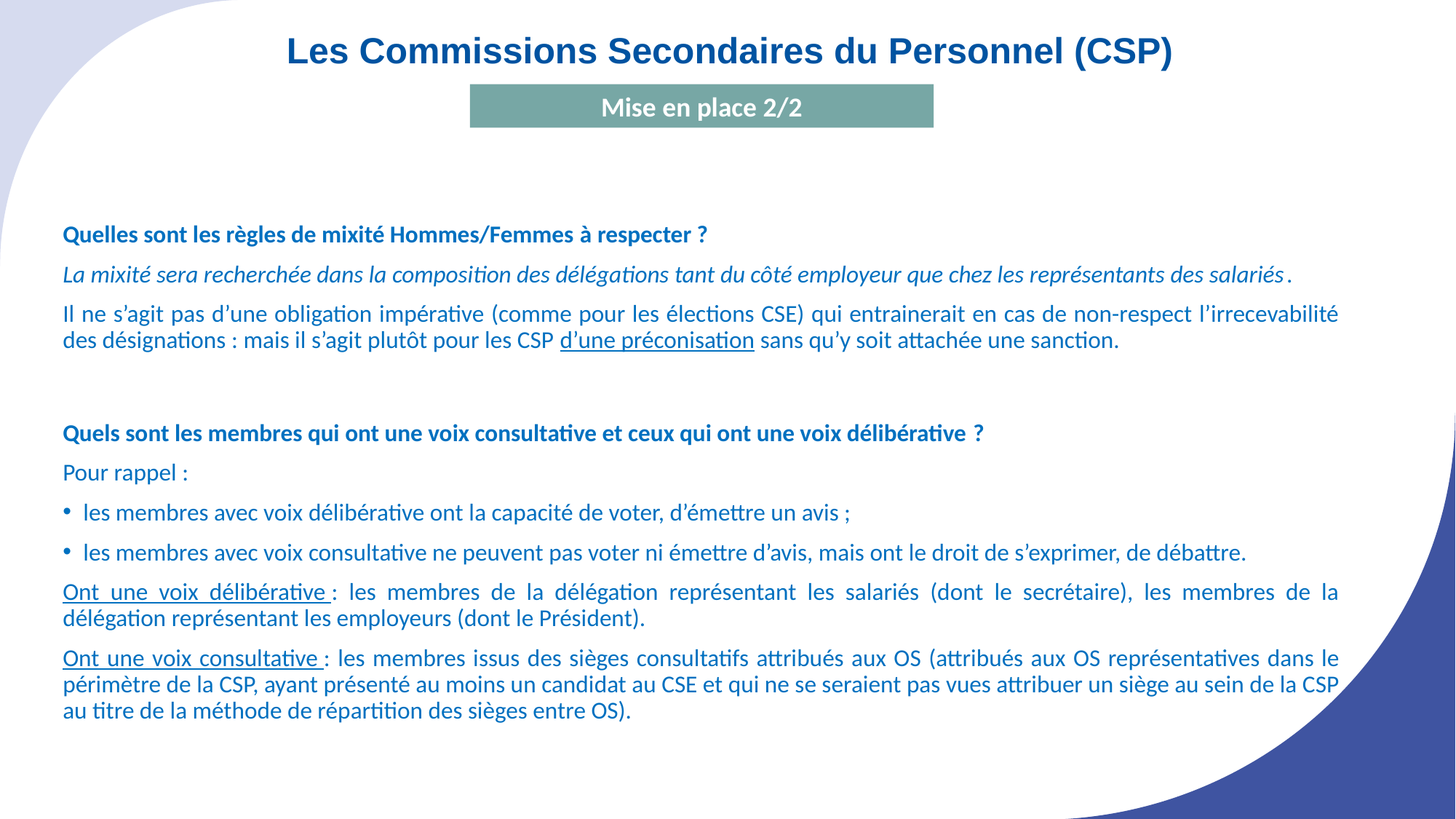

Les Commissions Secondaires du Personnel (CSP)
Mise en place 2/2

Quelles sont les règles de mixité Hommes/Femmes à respecter ?
La mixité sera recherchée dans la composition des délégations tant du côté employeur que chez les représentants des salariés.
Il ne s’agit pas d’une obligation impérative (comme pour les élections CSE) qui entrainerait en cas de non-respect l’irrecevabilité des désignations : mais il s’agit plutôt pour les CSP d’une préconisation sans qu’y soit attachée une sanction.

Quels sont les membres qui ont une voix consultative et ceux qui ont une voix délibérative ?
Pour rappel :
les membres avec voix délibérative ont la capacité de voter, d’émettre un avis ;
les membres avec voix consultative ne peuvent pas voter ni émettre d’avis, mais ont le droit de s’exprimer, de débattre.
Ont une voix délibérative : les membres de la délégation représentant les salariés (dont le secrétaire), les membres de la délégation représentant les employeurs (dont le Président).
Ont une voix consultative : les membres issus des sièges consultatifs attribués aux OS (attribués aux OS représentatives dans le périmètre de la CSP, ayant présenté au moins un candidat au CSE et qui ne se seraient pas vues attribuer un siège au sein de la CSP au titre de la méthode de répartition des sièges entre OS).